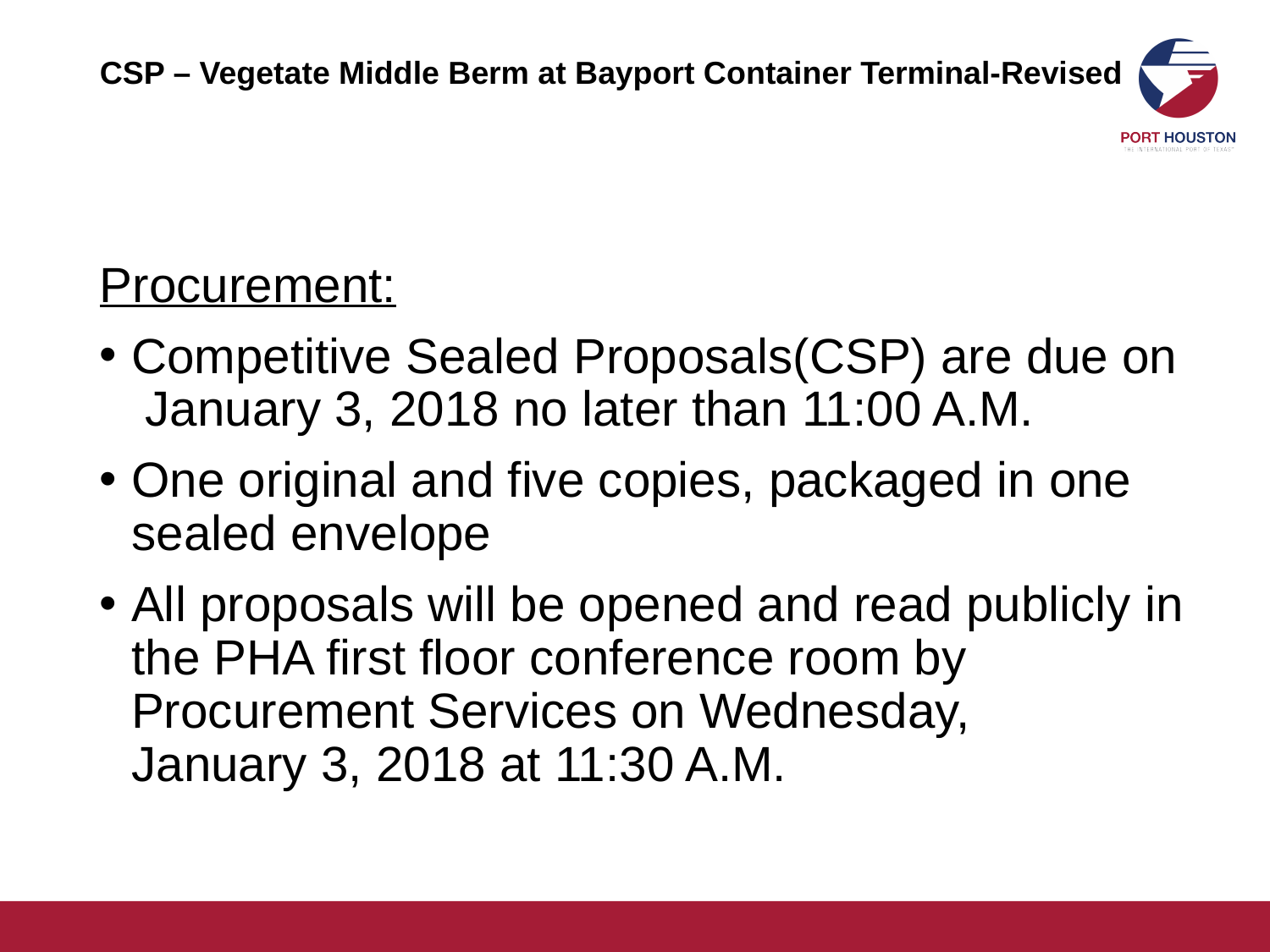

# CSP – Vegetate Middle Berm at Bayport Container Terminal-Revised
Procurement:
Competitive Sealed Proposals(CSP) are due on    January 3, 2018 no later than 11:00 A.M.
One original and five copies, packaged in one sealed envelope
All proposals will be opened and read publicly in the PHA first floor conference room by Procurement Services on Wednesday, 		January 3, 2018 at 11:30 A.M.